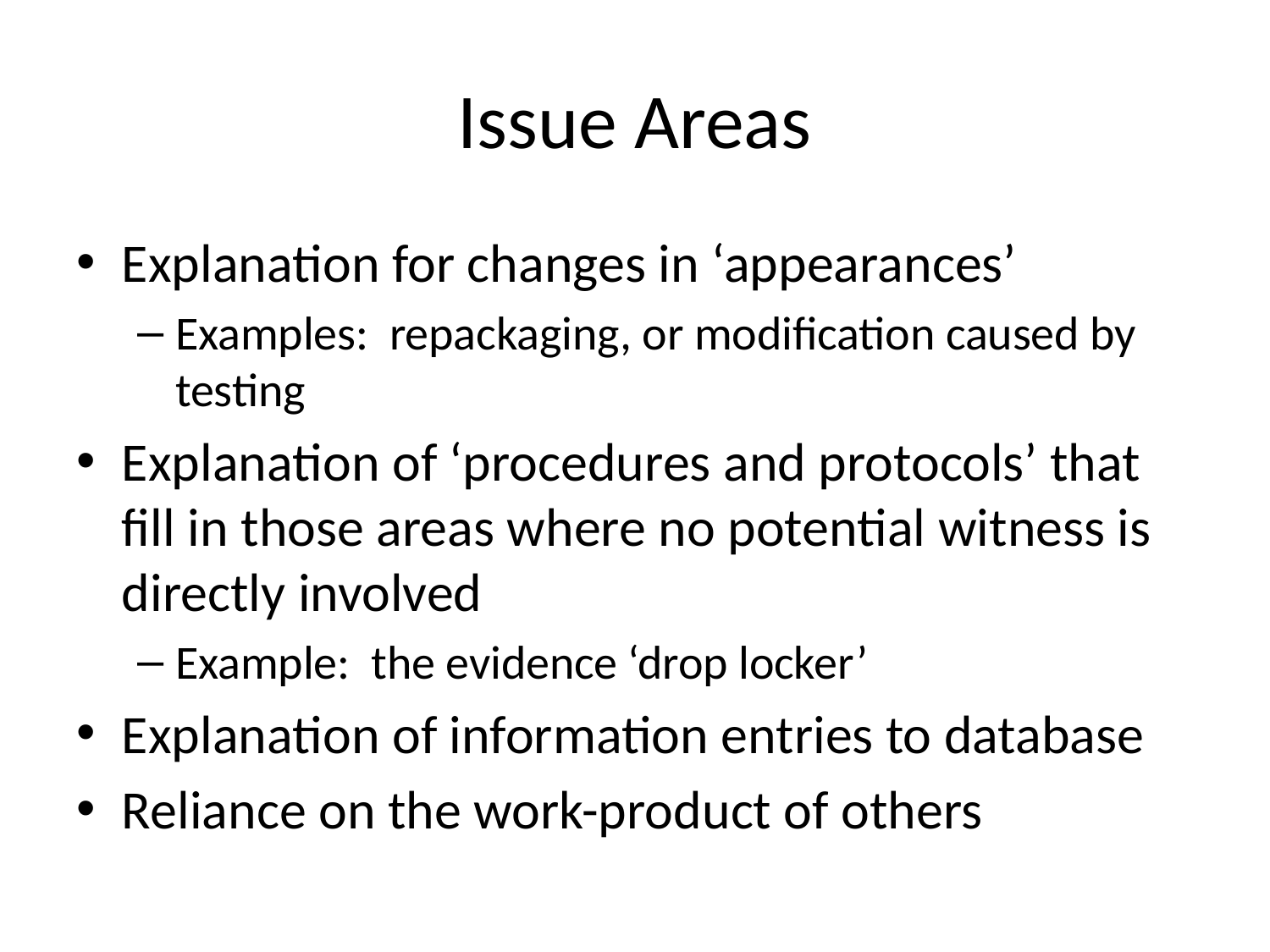

# Issue Areas
Explanation for changes in ‘appearances’
Examples:  repackaging, or modification caused by testing
Explanation of ‘procedures and protocols’ that fill in those areas where no potential witness is directly involved
Example:  the evidence ‘drop locker’
Explanation of information entries to database
Reliance on the work-product of others